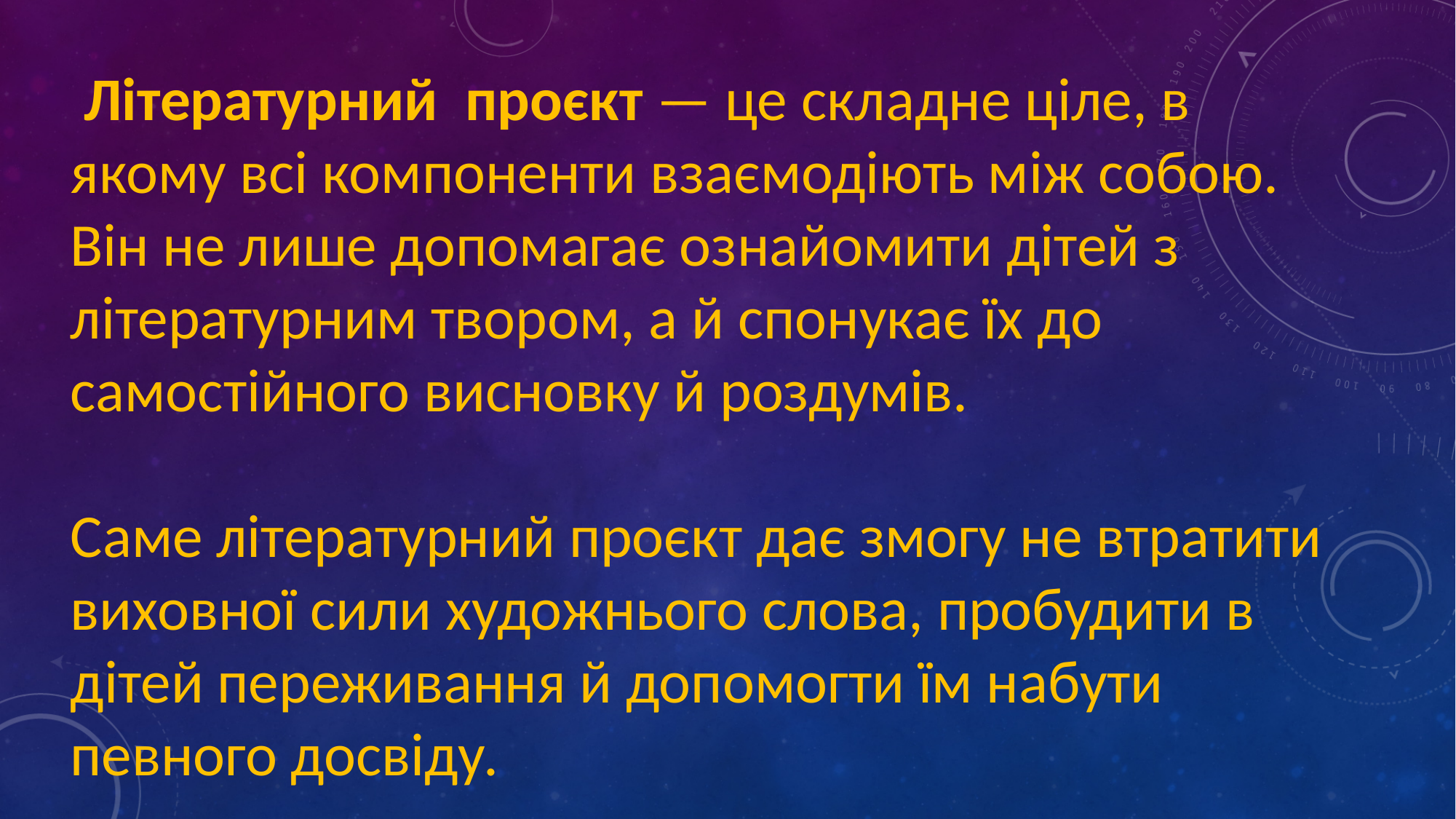

Літературний  проєкт — це складне ціле, в якому всі компоненти взаємодіють між собою. Він не лише допомагає ознайомити дітей з літературним твором, а й спонукає їх до самостійного висновку й роздумів.

Саме літературний проєкт дає змогу не втратити виховної сили художнього слова, пробудити в дітей переживання й допомогти їм набути певного досвіду.